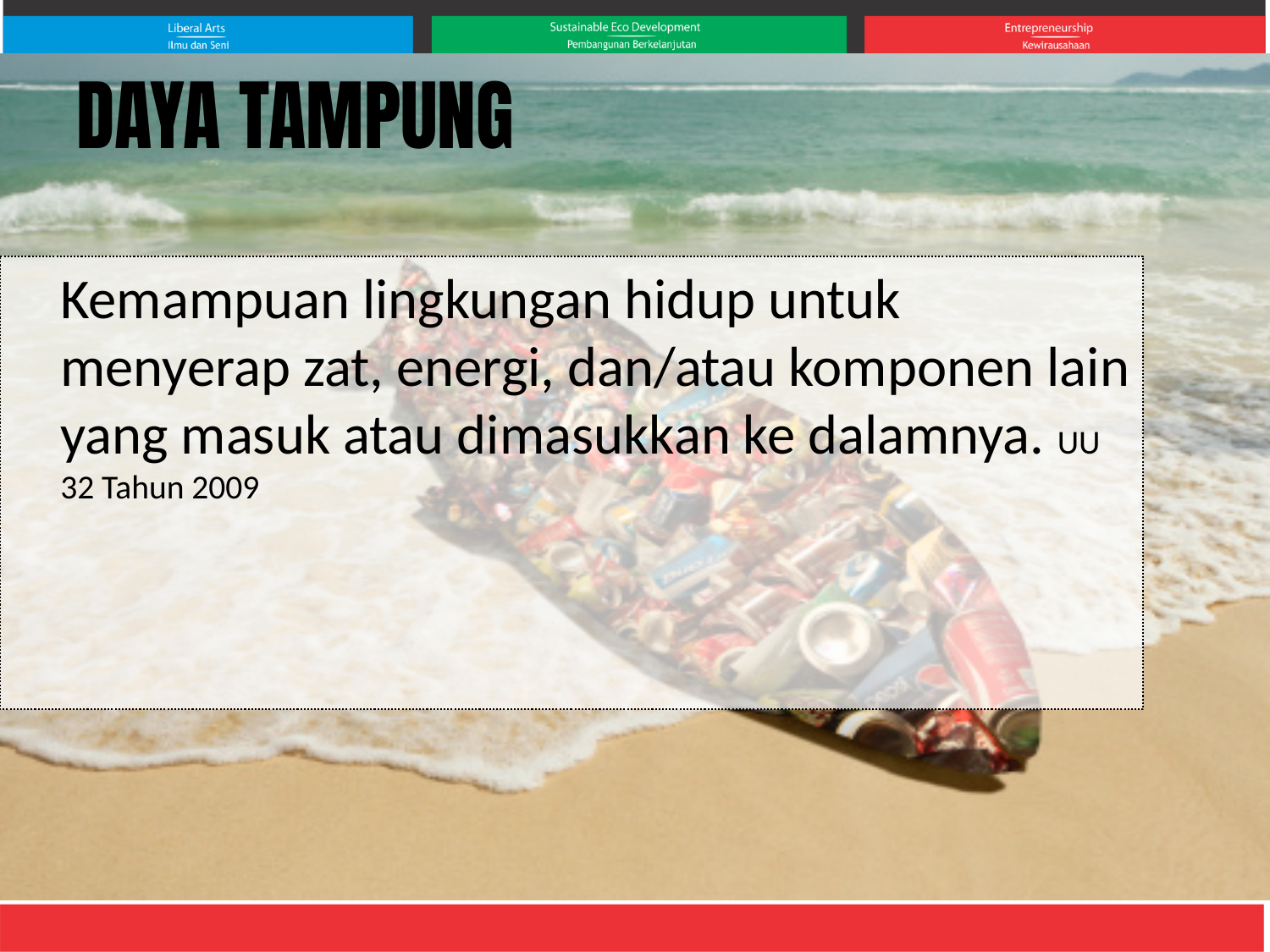

# DAYA TAMPUNG
	Kemampuan lingkungan hidup untuk menyerap zat, energi, dan/atau komponen lain yang masuk atau dimasukkan ke dalamnya. UU 32 Tahun 2009